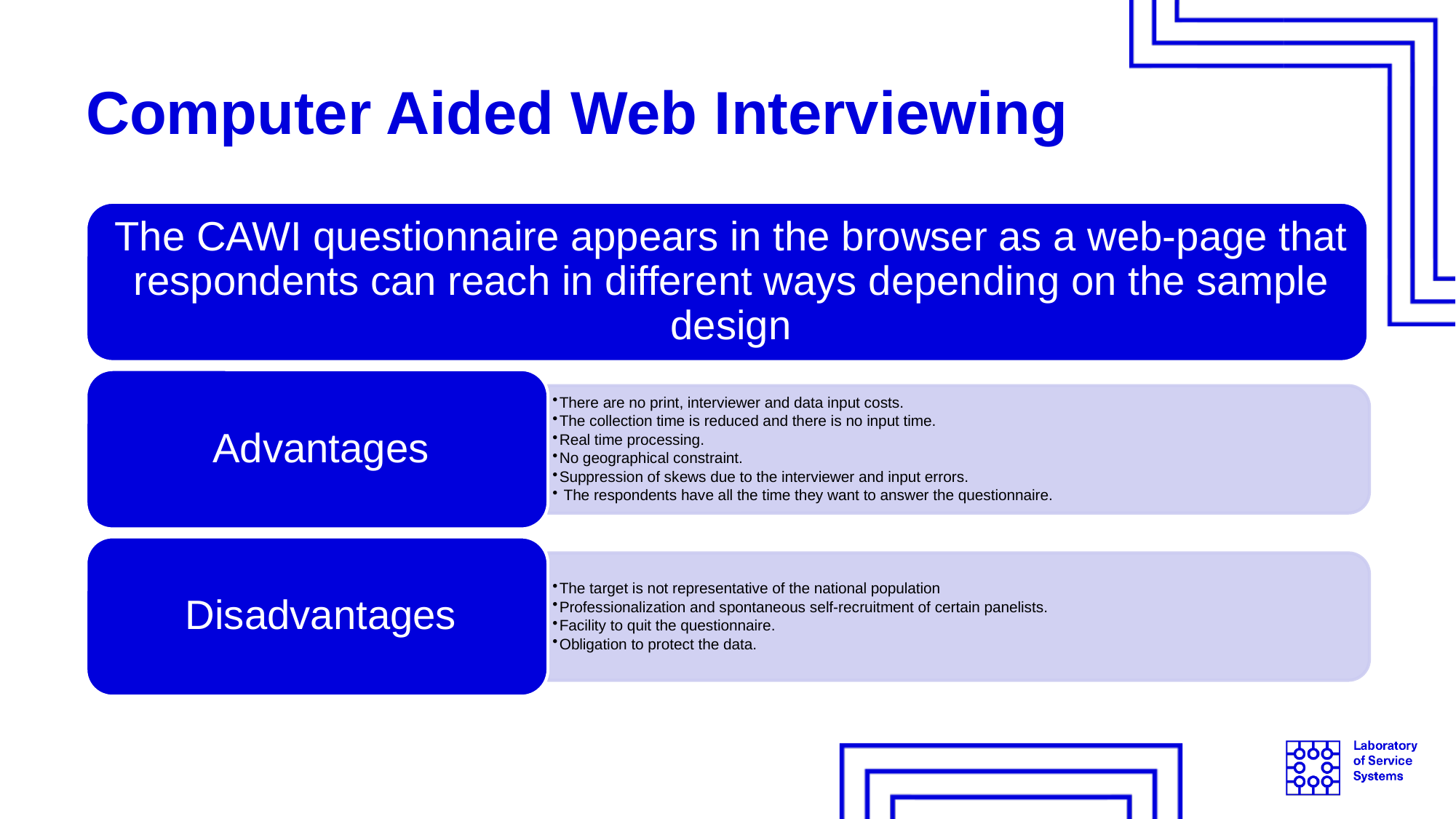

# Computer Aided Web Interviewing
The CAWI questionnaire appears in the browser as a web-page that respondents can reach in different ways depending on the sample design
There are no print, interviewer and data input costs.
The collection time is reduced and there is no input time.
Real time processing.
No geographical constraint.
Suppression of skews due to the interviewer and input errors.
 The respondents have all the time they want to answer the questionnaire.
Advantages
The target is not representative of the national population
Professionalization and spontaneous self-recruitment of certain panelists.
Facility to quit the questionnaire.
Obligation to protect the data.
Disadvantages